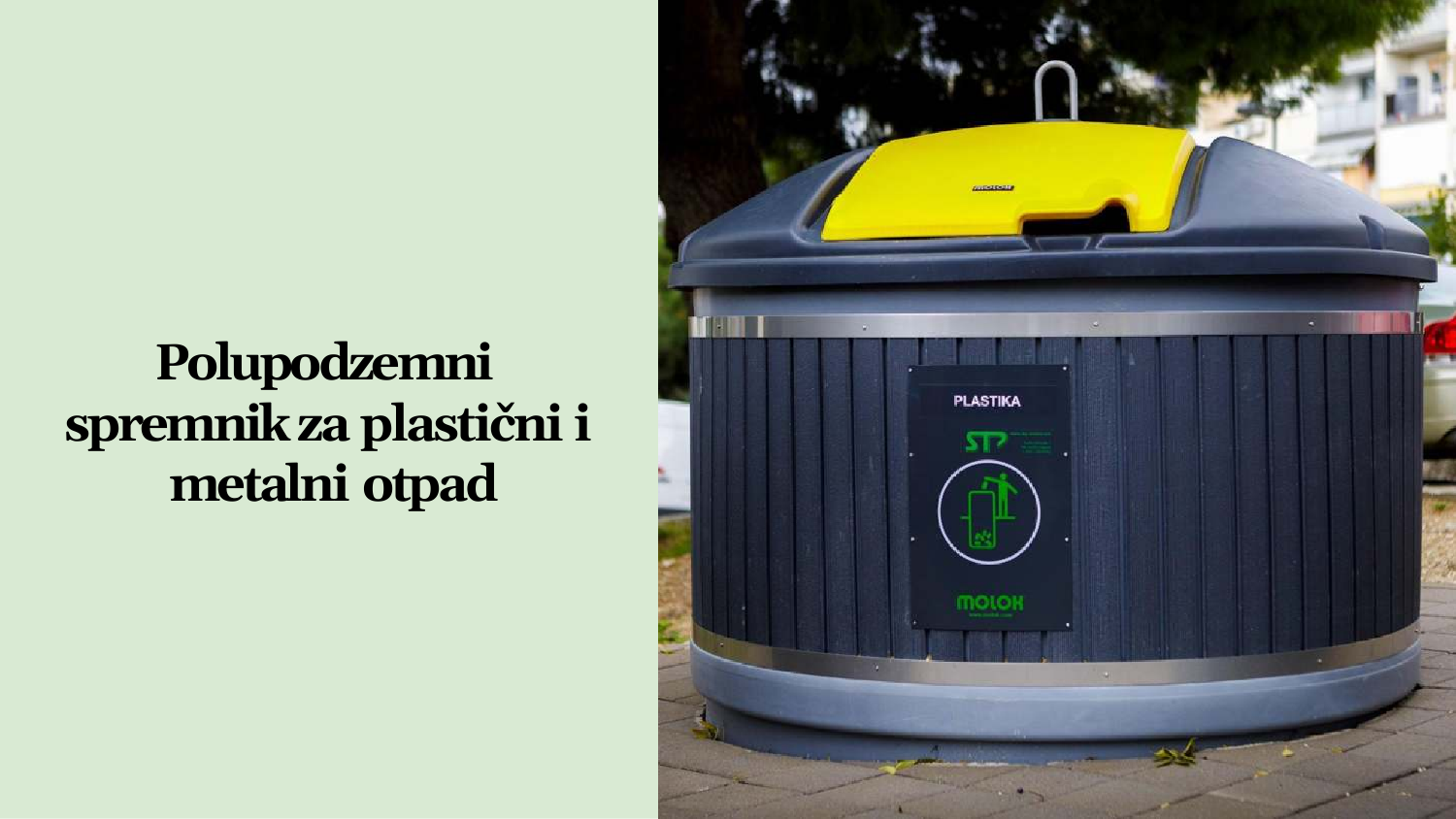

Polupodzemni  spremnik za plastični i  metalni otpad